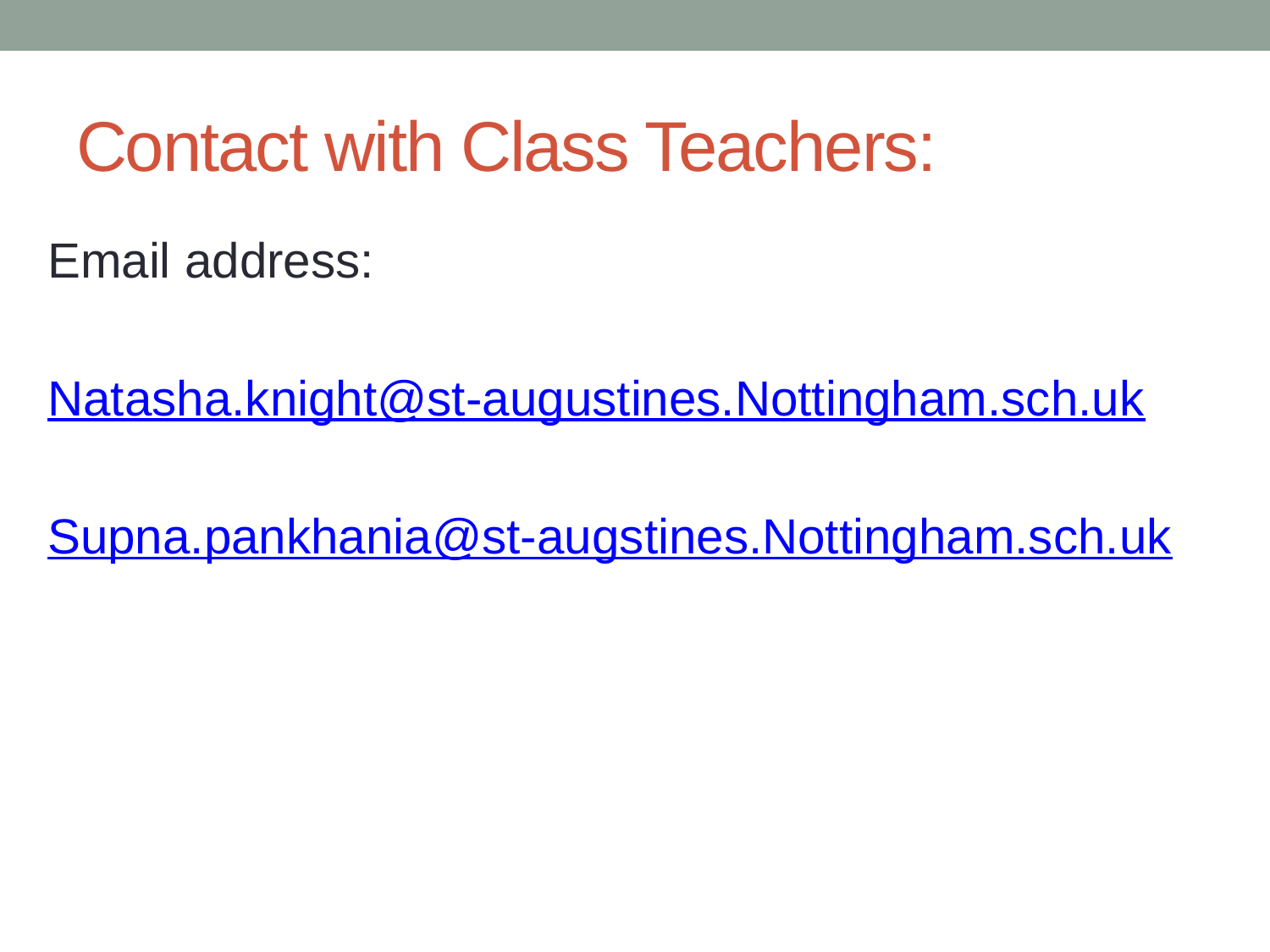

# Contact with Class Teachers:
Email address:

Natasha.knight@st-augustines.Nottingham.sch.uk

Supna.pankhania@st-augstines.Nottingham.sch.uk